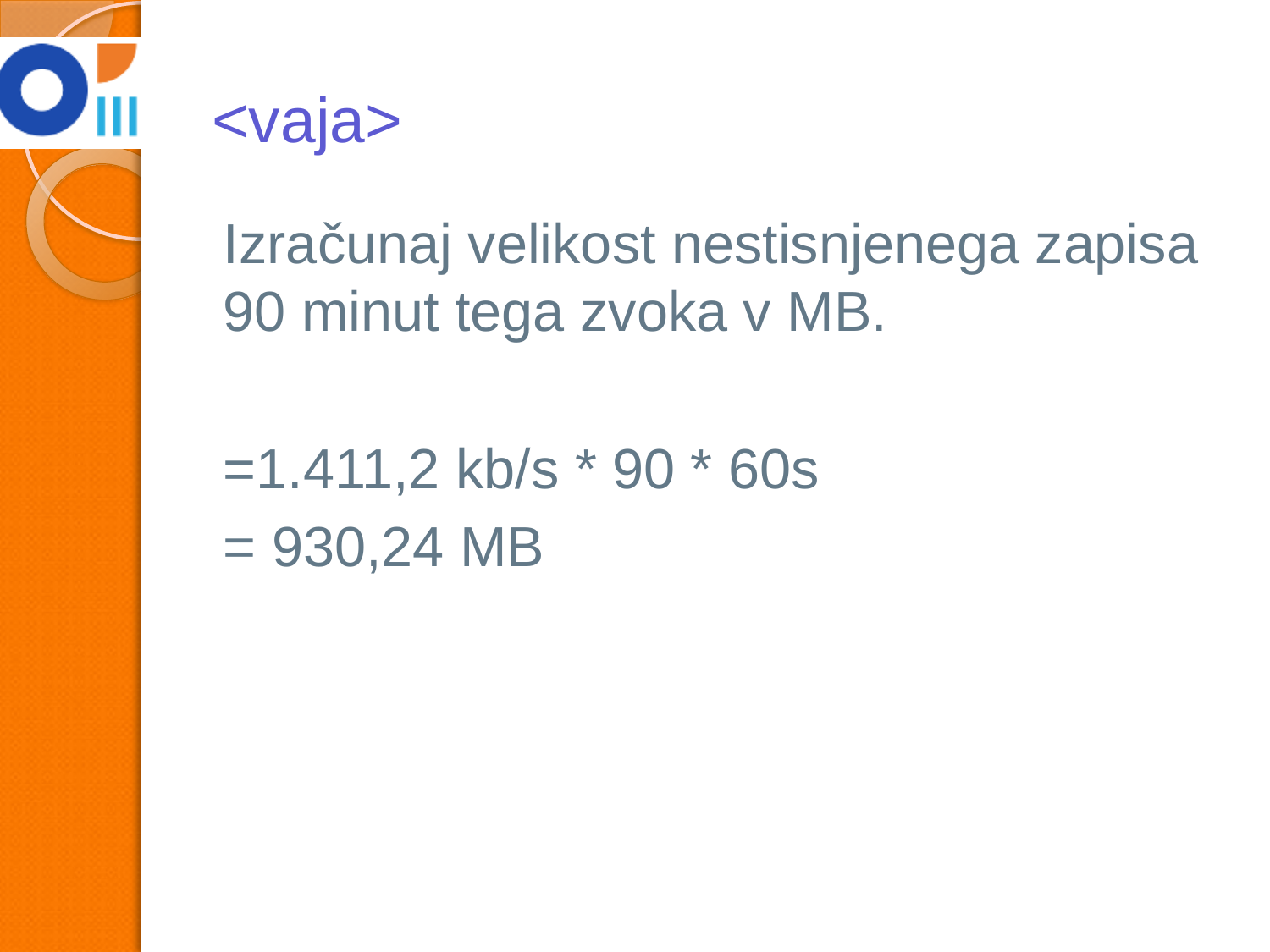

# <vaja>
Izračunaj velikost nestisnjenega zapisa 90 minut tega zvoka v MB.

=1.411,2 kb/s * 90 * 60s
= 930,24 MB